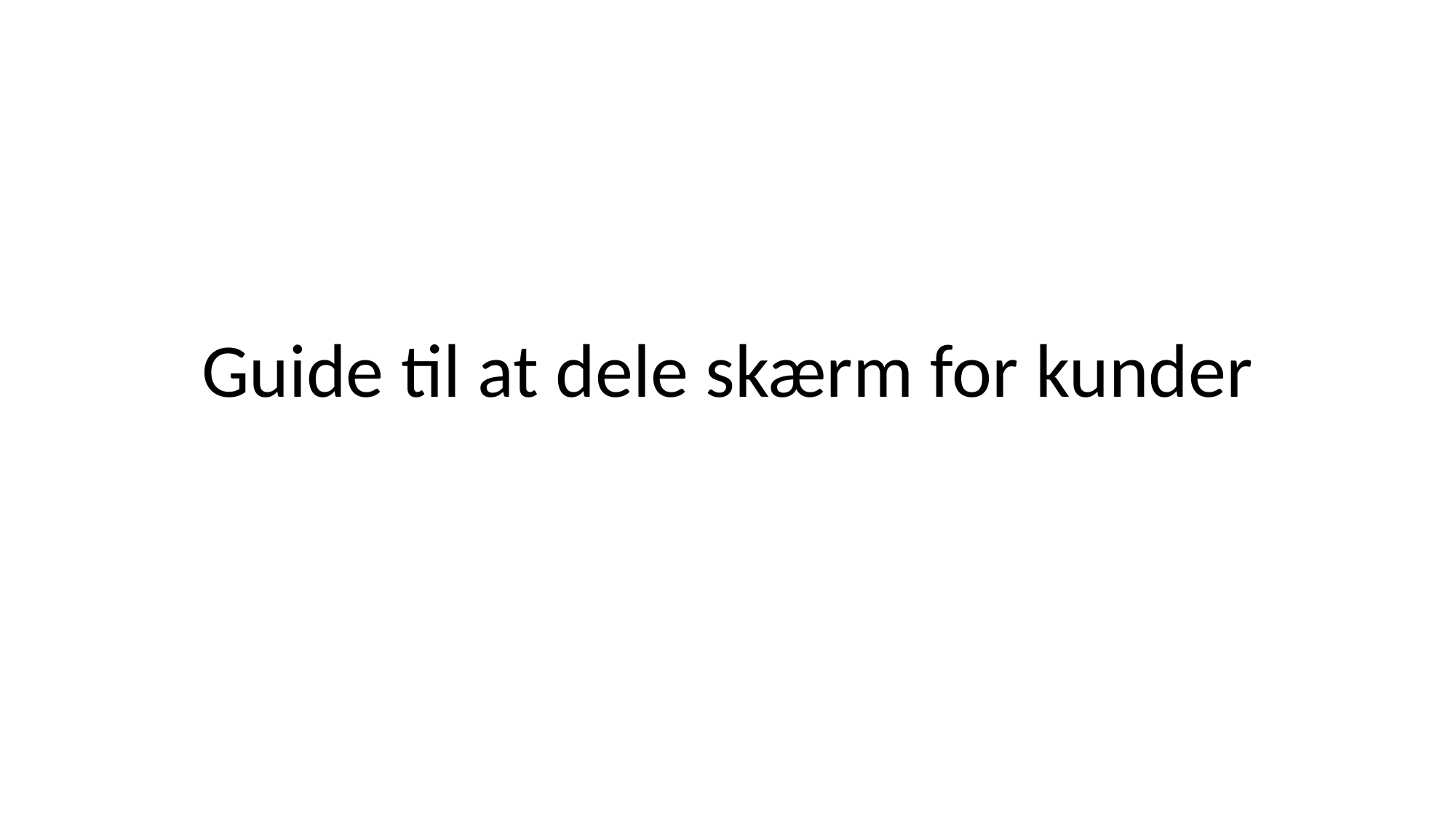

# Guide til at dele skærm for kunder